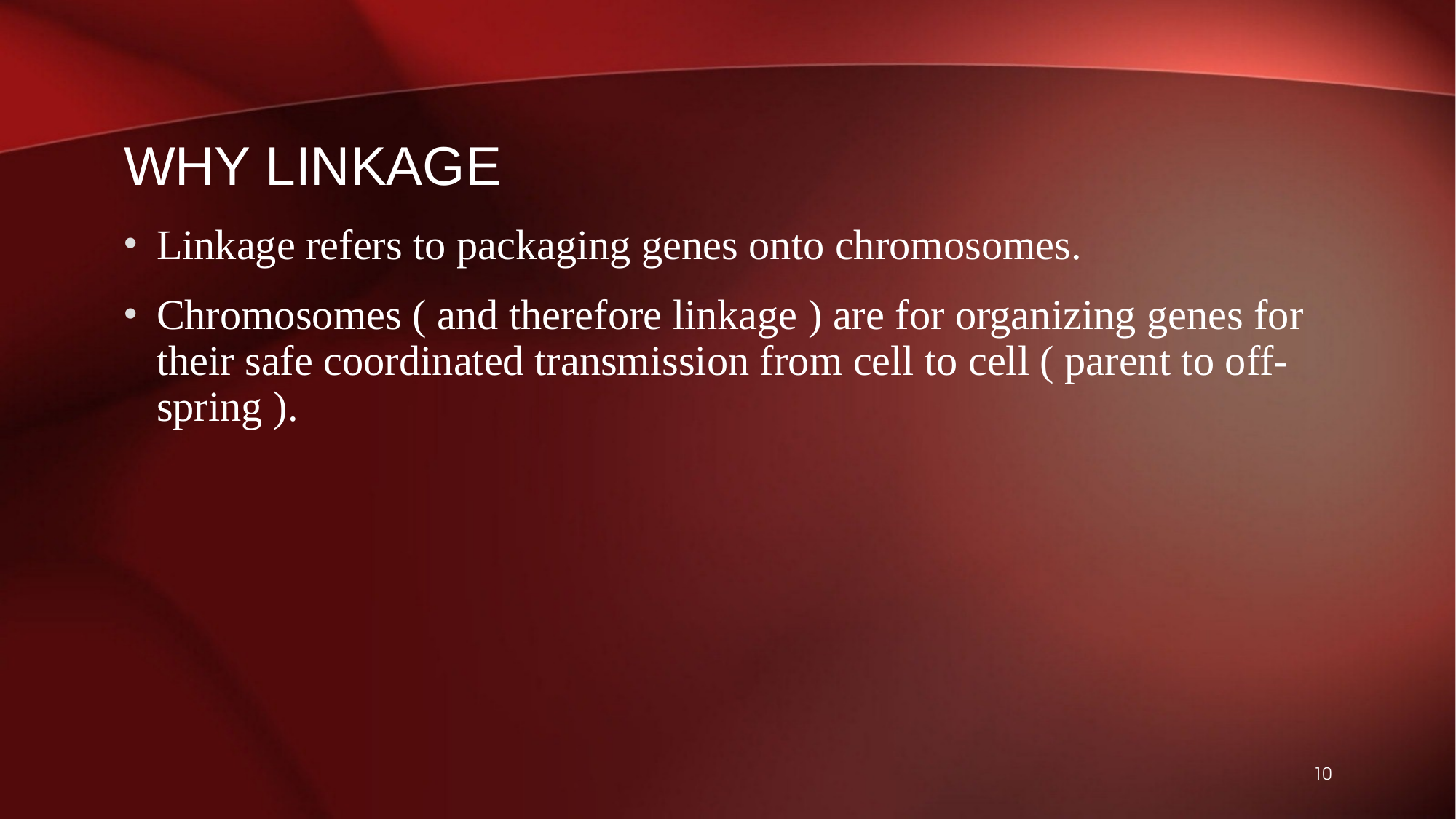

# Why Linkage
Linkage refers to packaging genes onto chromosomes.
Chromosomes ( and therefore linkage ) are for organizing genes for their safe coordinated transmission from cell to cell ( parent to off-spring ).
10